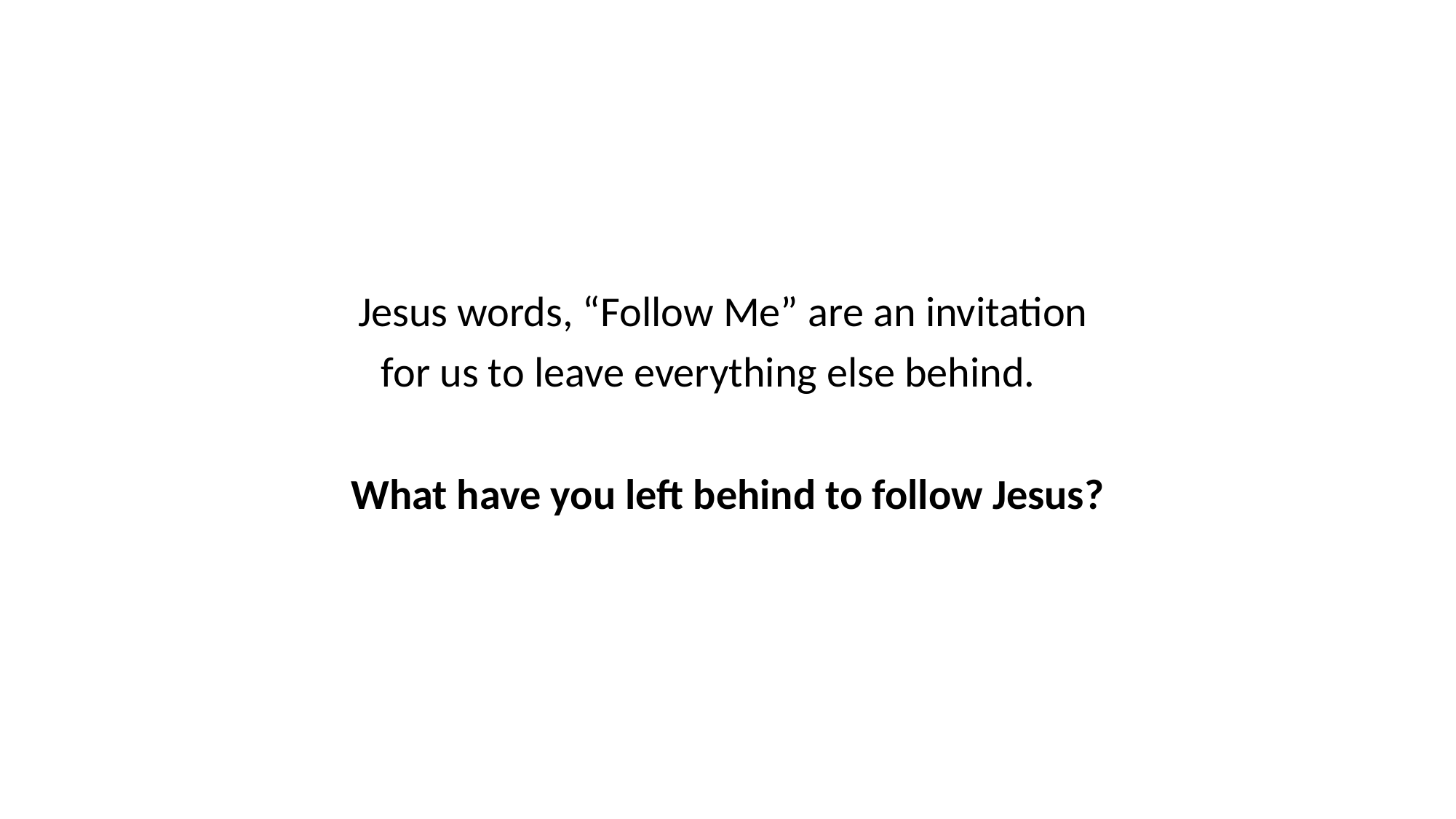

Jesus words, “Follow Me” are an invitation
for us to leave everything else behind.

What have you left behind to follow Jesus?